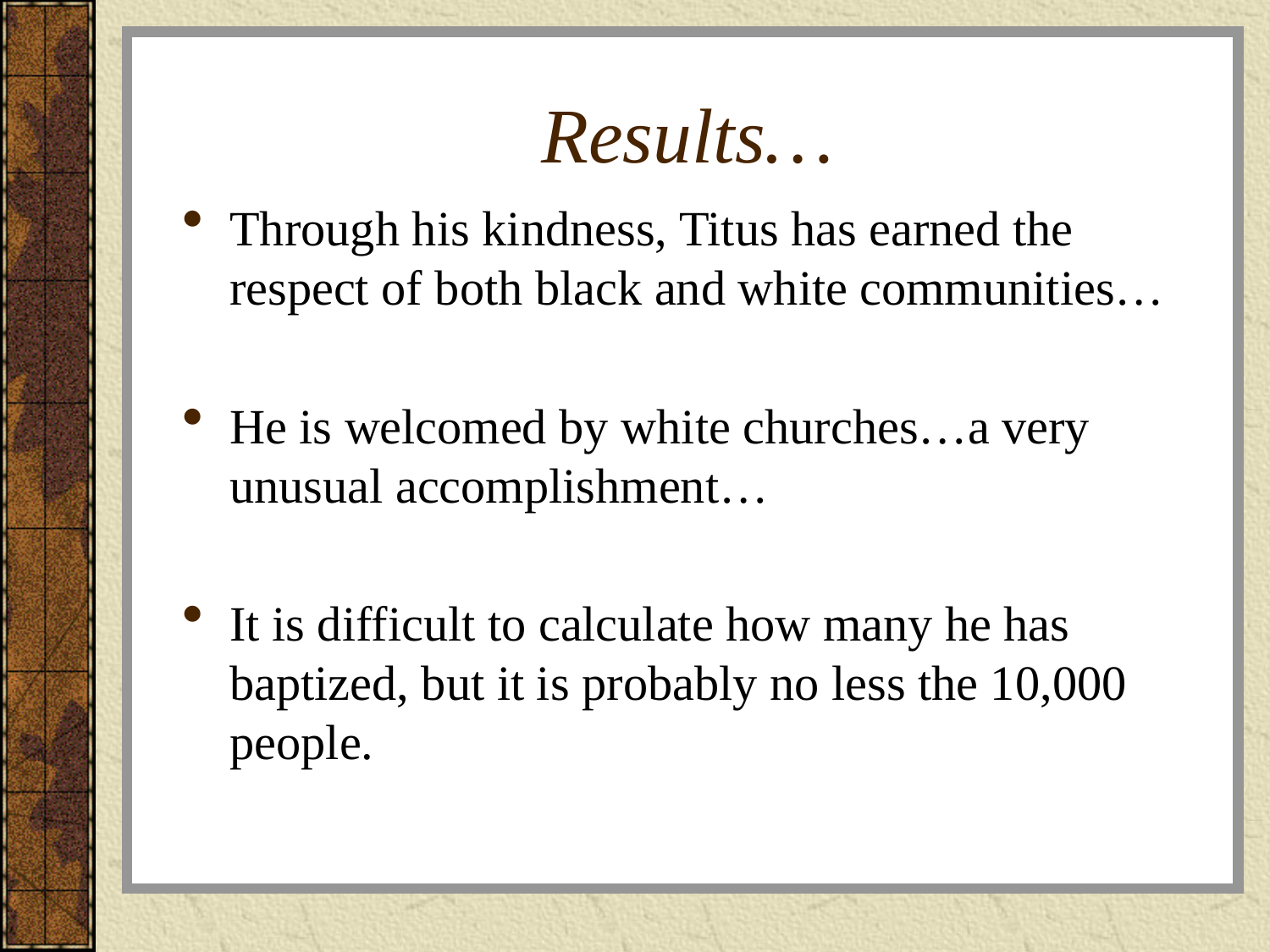

# Results…
Through his kindness, Titus has earned the respect of both black and white communities…

He is welcomed by white churches…a very unusual accomplishment…

It is difficult to calculate how many he has baptized, but it is probably no less the 10,000 people.